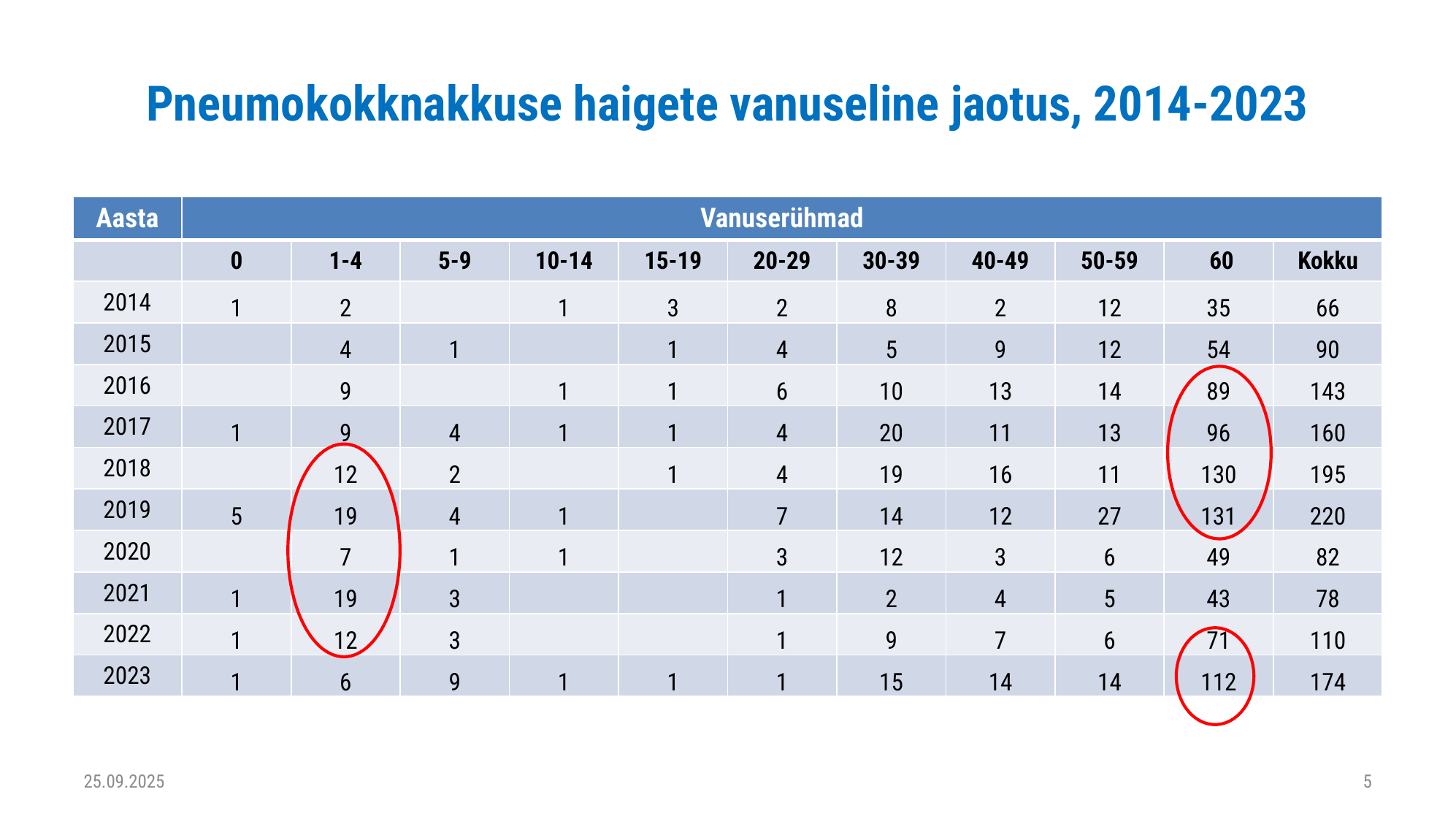

# Pneumokokknakkuse haigete vanuseline jaotus, 2014-2023

| Aasta | Vanuserühmad |  |  |  |  |  |  |  |  |  |  |
| --- | --- | --- | --- | --- | --- | --- | --- | --- | --- | --- | --- |
|  | 0 | 1-4 | 5-9 | 10-14 | 15-19 | 20-29 | 30-39 | 40-49 | 50-59 | 60 | Kokku |
| 2014 | 1 | 2 |  | 1 | 3 | 2 | 8 | 2 | 12 | 35 | 66 |
| 2015 |  | 4 | 1 |  | 1 | 4 | 5 | 9 | 12 | 54 | 90 |
| 2016 |  | 9 |  | 1 | 1 | 6 | 10 | 13 | 14 | 89 | 143 |
| 2017 | 1 | 9 | 4 | 1 | 1 | 4 | 20 | 11 | 13 | 96 | 160 |
| 2018 |  | 12 | 2 |  | 1 | 4 | 19 | 16 | 11 | 130 | 195 |
| 2019 | 5 | 19 | 4 | 1 |  | 7 | 14 | 12 | 27 | 131 | 220 |
| 2020 |  | 7 | 1 | 1 |  | 3 | 12 | 3 | 6 | 49 | 82 |
| 2021 | 1 | 19 | 3 |  |  | 1 | 2 | 4 | 5 | 43 | 78 |
| 2022 | 1 | 12 | 3 |  |  | 1 | 9 | 7 | 6 | 71 | 110 |
| 2023 | 1 | 6 | 9 | 1 | 1 | 1 | 15 | 14 | 14 | 112 | 174 |

25.09.2025
5